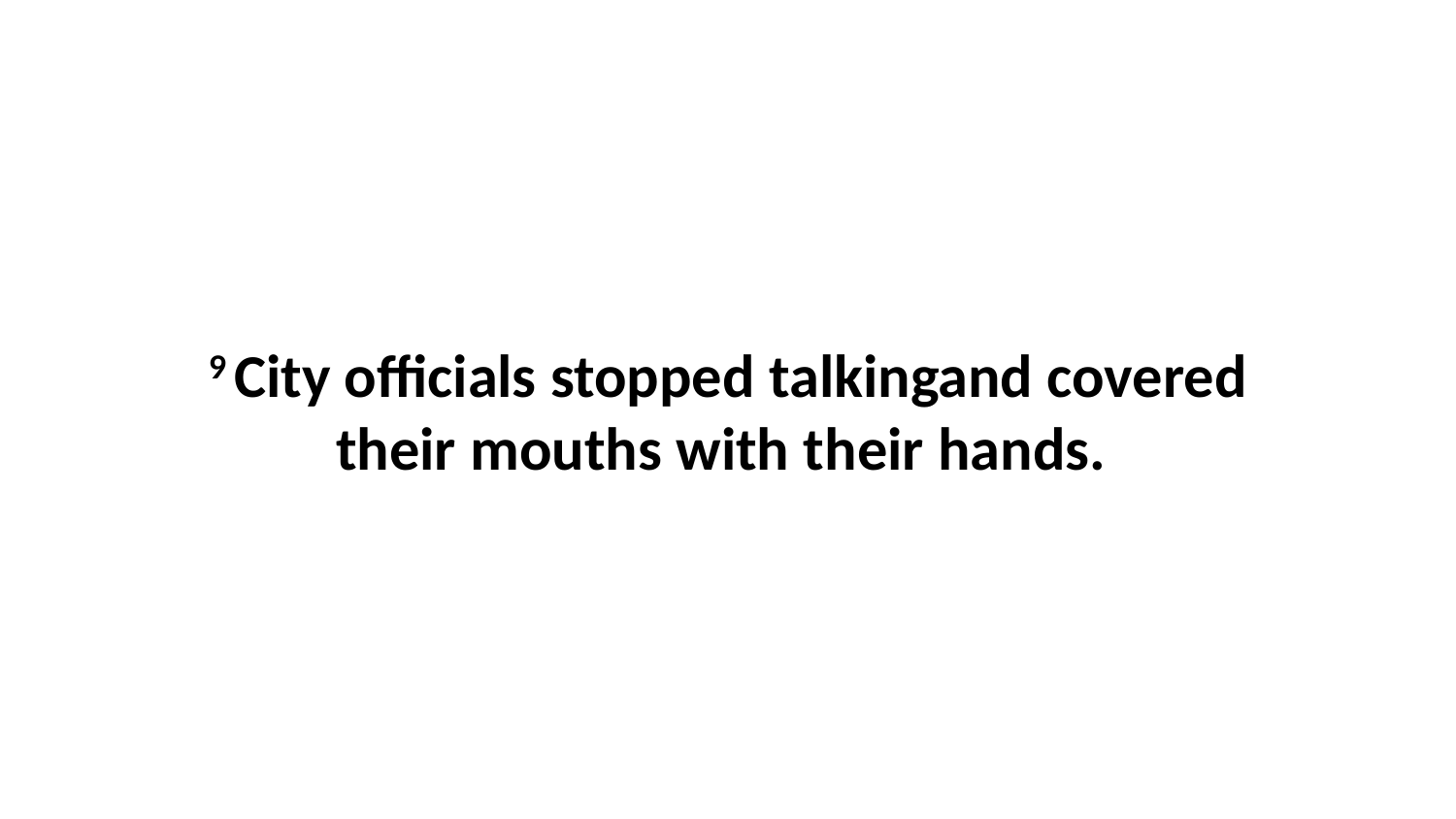

9 City officials stopped talkingand covered their mouths with their hands.